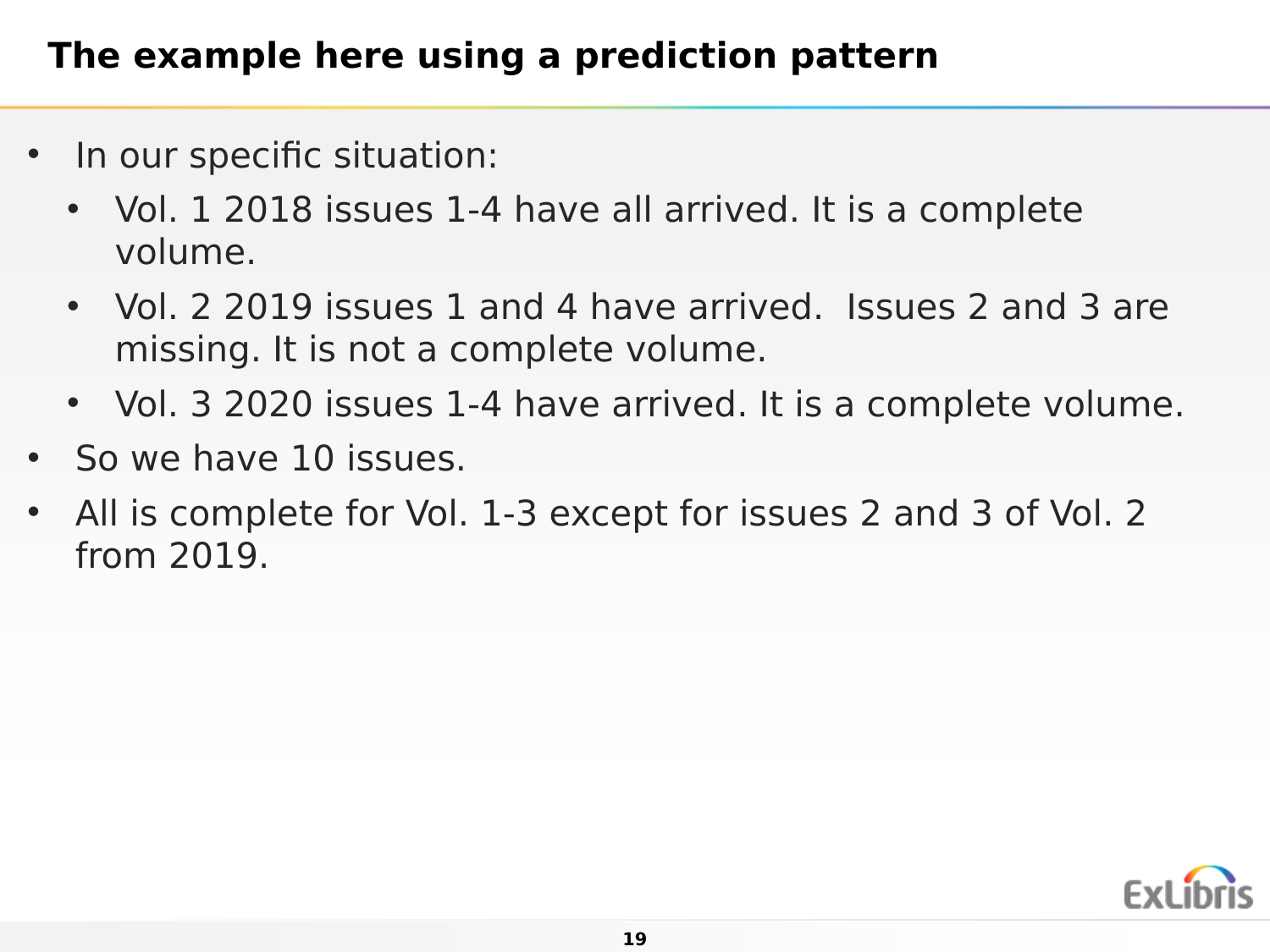

The example here using a prediction pattern
In our specific situation:
Vol. 1 2018 issues 1-4 have all arrived. It is a complete volume.
Vol. 2 2019 issues 1 and 4 have arrived.  Issues 2 and 3 are missing. It is not a complete volume.
Vol. 3 2020 issues 1-4 have arrived. It is a complete volume.
So we have 10 issues.
All is complete for Vol. 1-3 except for issues 2 and 3 of Vol. 2 from 2019.